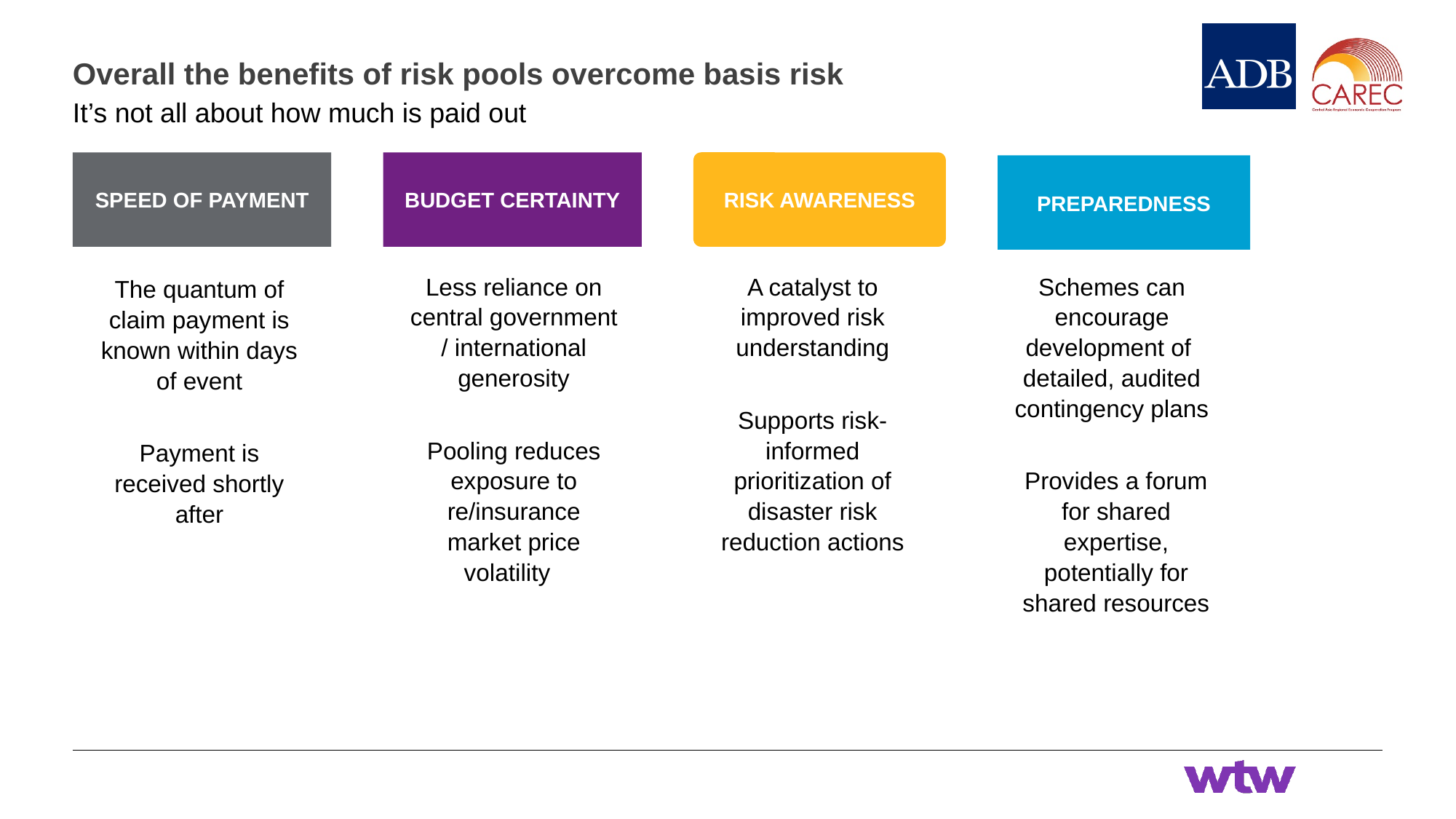

# Overall the benefits of risk pools overcome basis risk
It’s not all about how much is paid out
RISK AWARENESS
SPEED OF PAYMENT
BUDGET CERTAINTY
PREPAREDNESS
Less reliance on central government / international generosity

Pooling reduces exposure to re/insurance market price volatility
A catalyst to improved risk understanding

Supports risk-informed prioritization of disaster risk reduction actions
Schemes can encourage development of  detailed, audited contingency plans

Provides a forum for shared expertise, potentially for shared resources
The quantum of claim payment is known within days of event

Payment is received shortly after